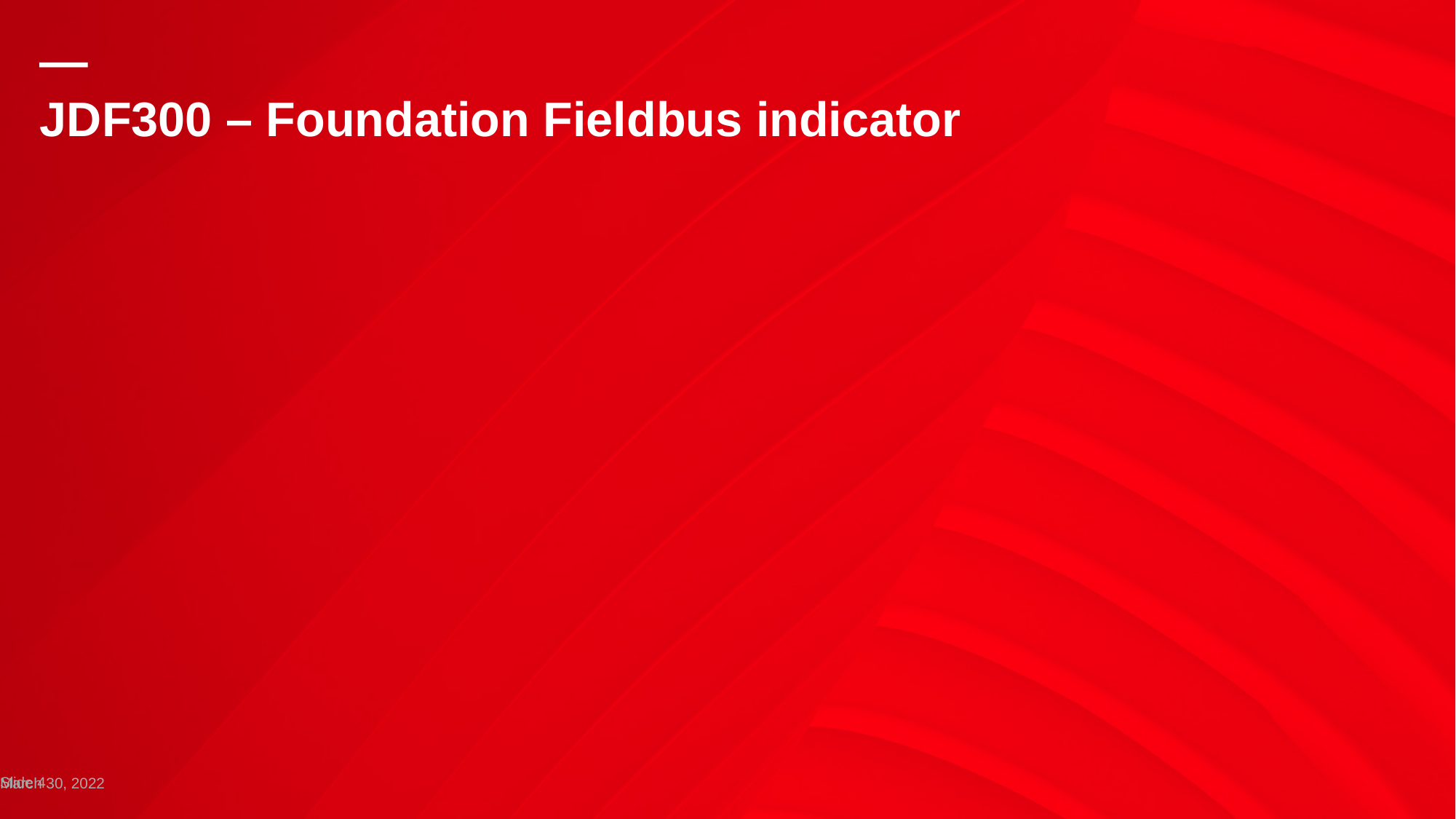

# JDF300 – Foundation Fieldbus indicator
Slide 4
March 30, 2022